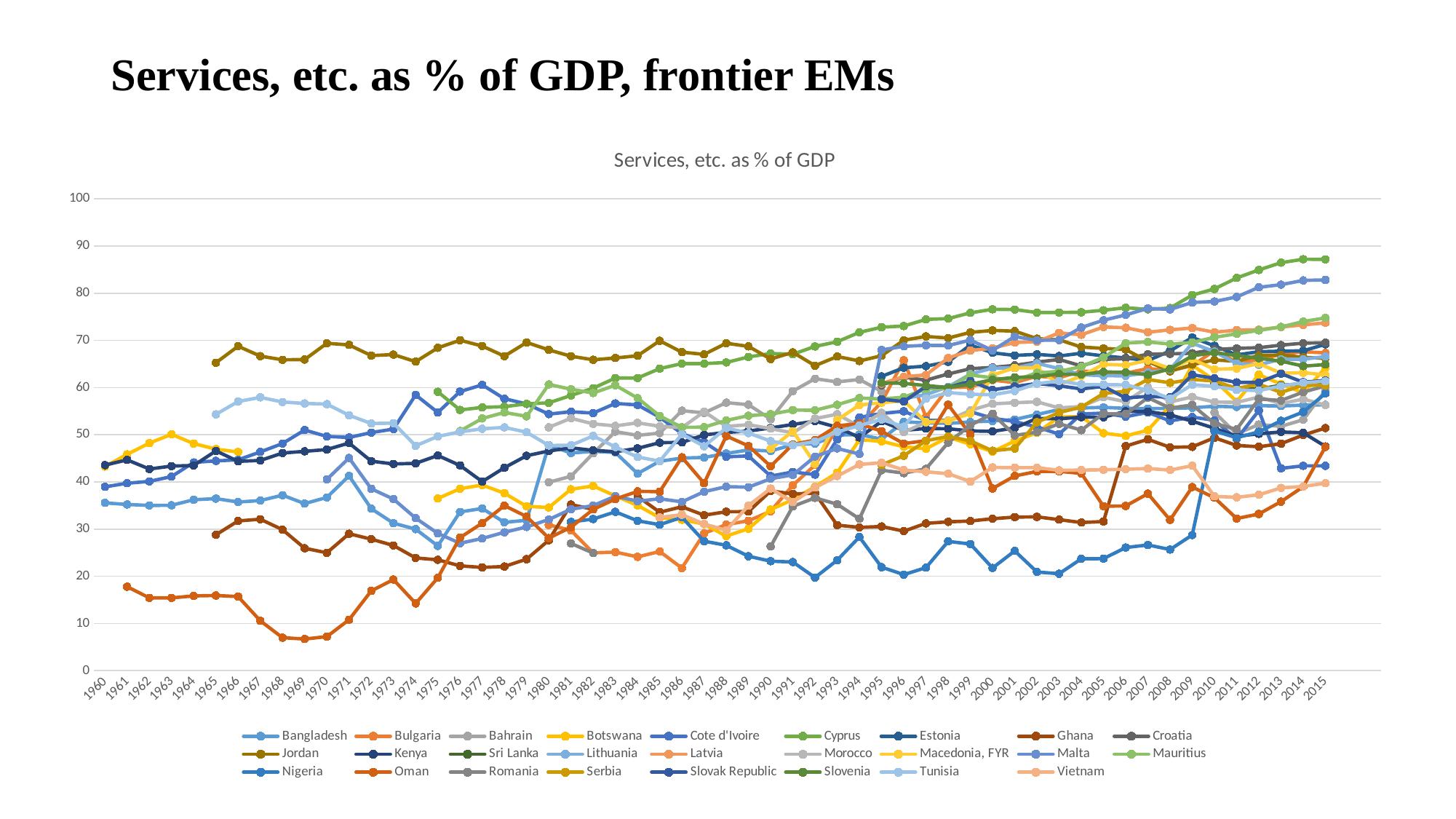

# Services, etc. as % of GDP, frontier EMs

### Chart: Services, etc. as % of GDP

| Category | Bangladesh | Bulgaria | Bahrain | Botswana | Cote d'Ivoire | Cyprus | Estonia | Ghana | Croatia | Jordan | Kenya | Sri Lanka | Lithuania | Latvia | Morocco | Macedonia, FYR | Malta | Mauritius | Nigeria | Oman | Romania | Serbia | Slovak Republic | Slovenia | Tunisia | Vietnam |
|---|---|---|---|---|---|---|---|---|---|---|---|---|---|---|---|---|---|---|---|---|---|---|---|---|---|---|
| 1960 | 35.55187205515365 | None | None | 43.26135517498139 | 38.953292872977194 | None | None | None | None | None | 43.55955942254619 | None | None | None | None | None | None | None | None | None | None | None | None | None | None | None |
| 1961 | 35.21764629960464 | None | None | 45.84819760133183 | 39.71419330064601 | None | None | None | None | None | 44.66722695122346 | None | None | None | None | None | None | None | None | 17.791411042944784 | None | None | None | None | None | None |
| 1962 | 35.017564215337885 | None | None | 48.23018543149988 | 40.11403250864811 | None | None | None | None | None | 42.73219770774283 | None | None | None | None | None | None | None | None | 15.4228855721393 | None | None | None | None | None | None |
| 1963 | 35.0487389633338 | None | None | 50.09823182711198 | 41.1326871791993 | None | None | None | None | None | 43.35157446127159 | None | None | None | None | None | None | None | None | 15.42056074766355 | None | None | None | None | None | None |
| 1964 | 36.22013889634556 | None | None | 48.125154373527195 | 44.13483131183428 | None | None | None | None | None | 43.48077637953772 | None | None | None | None | None | None | None | None | 15.837104072398189 | None | None | None | None | None | None |
| 1965 | 36.45828047818216 | None | None | 46.95121951219512 | 44.454299379039384 | None | None | 28.794992175273865 | None | 65.25725929699439 | 46.579958037119226 | None | None | None | None | None | None | None | None | 15.929203539823009 | None | None | None | None | 54.32207108380869 | None |
| 1966 | 35.73754385228888 | None | None | 46.34146341463415 | 44.67408961779752 | None | None | 31.72866520787746 | None | 68.76750700280112 | 44.35726635915269 | None | None | None | None | None | None | None | None | 15.702479338842975 | None | None | None | None | 57.04911092294667 | None |
| 1967 | 36.044693221747906 | None | None | None | 46.358852879921166 | None | None | 32.09233060312733 | None | 66.66666666666667 | 44.54301822811392 | None | None | None | None | None | None | None | None | 10.567010309278352 | None | None | None | None | 57.92029132106008 | None |
| 1968 | 37.18191451434343 | None | None | None | 48.13997182658324 | None | None | 29.880478087649404 | None | 65.88555858310629 | 46.12778887697122 | None | None | None | None | None | None | None | None | 6.98856416772554 | None | None | None | None | 56.93378547206854 | None |
| 1969 | 35.40077706577314 | None | None | None | 51.00310913164664 | None | None | 25.938566552901023 | None | 65.93981683384212 | 46.48456952113031 | None | None | None | None | None | None | None | None | 6.7 | None | None | None | None | 56.64383561643835 | None |
| 1970 | 36.70941717814663 | None | None | None | 49.63957238077178 | None | None | 24.974358974358974 | None | 69.380028395646 | 46.87438817589702 | None | None | None | None | None | 40.52882911023393 | None | None | 7.209737827715355 | None | None | None | None | 56.491120636864665 | None |
| 1971 | 41.28485001301143 | None | None | None | 49.426868014464056 | None | None | 29.013187812642112 | None | 69.0391459074733 | 48.24756166017612 | None | None | None | None | None | 45.07945475608116 | None | None | 10.79136690647482 | None | None | None | None | 54.1242495432002 | None |
| 1972 | 34.325991897178575 | None | None | None | 50.461275868892706 | None | None | 27.86624203821656 | None | 66.78160919540231 | 44.39467915214866 | None | None | None | None | None | 38.54656018316852 | None | None | 16.90340909090909 | None | None | None | None | 52.38044062332079 | None |
| 1973 | 31.25080951363508 | None | None | None | 51.2072936187144 | None | None | 26.521739130434785 | None | 66.99438202247191 | 43.79607346421786 | None | None | None | None | None | 36.35630368629868 | None | None | 19.303423848878392 | None | None | None | None | 52.463301829881345 | None |
| 1974 | 29.9907187171958 | None | None | None | 58.44384368067333 | None | None | 23.880245167373882 | None | 65.49640287769785 | 43.93481572219855 | None | None | None | None | None | 32.32194697651828 | None | None | 14.24802110817942 | None | None | None | None | 47.66086186540732 | None |
| 1975 | 26.434813560694177 | None | None | 36.48564939087343 | 54.71539980368772 | 59.10506373565112 | None | 23.49219738506959 | None | 68.4196755625327 | 45.59874195989406 | None | None | None | None | None | 29.085594889607226 | None | None | 19.67684613046757 | None | None | None | None | 49.654947916666664 | None |
| 1976 | 33.63634027360901 | None | None | 38.561102706337195 | 59.15619051564247 | 55.256072721918606 | None | 22.207037922787837 | None | 70.03340538416192 | 43.49346686487755 | None | None | None | None | None | 27.001953174063598 | 50.791066197782285 | None | 28.19180142485582 | None | None | None | None | 50.601405263784685 | None |
| 1977 | 34.3728691714734 | None | None | 39.339513325608344 | 60.57692373098412 | 55.80240840725108 | None | 21.882284382284382 | None | 68.80144879815607 | 40.0621685865789 | None | None | None | None | None | 28.006778043251895 | 53.45229953026174 | None | 31.263209625769996 | None | None | None | None | 51.26243714560821 | None |
| 1978 | 31.439979007861275 | None | None | 37.60566598126571 | 57.63966744160125 | 55.95261233274624 | None | 22.069634470083724 | None | 66.65730731433385 | 43.003797688803 | None | None | None | None | None | 29.31860883390558 | 54.72765895248221 | None | 34.97096302472657 | None | None | None | None | 51.561618062088435 | None |
| 1979 | 31.861533133538288 | None | None | 34.822646657571624 | 56.53761127743904 | 56.54176113014942 | None | 23.627237995355458 | None | 69.559427366552 | 45.55380680700374 | None | None | None | None | None | 30.452232923708245 | 53.90305238298295 | None | 32.65606824350524 | None | None | None | None | 50.538492221779016 | None |
| 1980 | 47.81239611758302 | 30.89891834337196 | 39.92746740350574 | 34.57413249211356 | 54.379273565680805 | 56.76706595598306 | None | 27.637437088656604 | None | 67.99206649036645 | 46.55847444834505 | None | None | None | 51.56975488433988 | None | 32.031223811550205 | 60.660827327515385 | None | 28.09157349595857 | None | None | None | None | 47.72363826245879 | None |
| 1981 | 46.12221226340486 | 29.726652739551895 | 41.184155226627794 | 38.44375963020031 | 54.87793898138351 | 58.3333294359609 | None | 35.19545865049671 | None | 66.6412620989254 | 47.22493795592991 | None | None | None | 53.496539623904326 | None | 34.210106736096634 | 59.65447695771552 | 31.518725669187898 | 30.39524466975453 | 26.963797814207652 | None | None | None | 47.77652649215812 | None |
| 1982 | 46.49080695713592 | 24.96745262548821 | 46.06070907499271 | 39.132325758399475 | 54.58658711516263 | 59.86925359033537 | None | 34.17510836506454 | None | 65.8902382374411 | 46.697711025119695 | None | None | None | 52.31080783650503 | None | 34.98725169389895 | 58.84464573009268 | 32.133492102083444 | 34.168773121454244 | 24.90942028985507 | None | None | None | 49.75276220219085 | None |
| 1983 | 46.2410309979475 | 25.12213220160291 | 50.65508402164626 | 37.02743098294356 | 56.637500655961226 | 62.01284317848638 | None | None | None | 66.27115468681696 | 46.40880001612147 | None | None | None | 51.8800304152342 | None | 36.95754856541099 | 60.49705617809648 | 33.655573422912816 | 36.36264229945043 | None | None | None | None | 47.404114545642514 | None |
| 1984 | 41.75682804905471 | 24.112674452804054 | 49.87402110997618 | 35.02636022190828 | 56.317245376404244 | 62.030807100449195 | None | 36.942471687749084 | None | 66.73985900843638 | 47.11676384087508 | None | None | None | 52.52558499355546 | None | 35.925729844067 | 57.775191765597356 | 31.752493562416756 | 37.986153139256295 | None | None | None | None | 45.27731573393429 | None |
| 1985 | 44.38767039573847 | 25.254203331843613 | 50.35321535212292 | 32.40879623744757 | 53.71634360197759 | 64.01970156632466 | None | 33.576954525441856 | None | 69.91175472338502 | 48.33190548632319 | None | None | None | 51.79087944551656 | None | 36.416243111822055 | 53.98778857644344 | 30.932555620757622 | 37.938020137678166 | None | None | None | None | 44.397669978951484 | 32.478632333990795 |
| 1986 | 45.04422881625129 | 21.739798572036502 | 55.1076675089309 | 31.980102365927358 | 50.256021462071175 | 65.08214217518584 | None | 34.72953368690463 | None | 67.50464588065249 | 48.37906845801336 | None | None | None | 51.50128817005051 | None | 35.774986492928775 | 51.58126230820639 | 32.509407494179065 | 45.222860019914215 | None | None | None | None | 50.11852136587866 | 33.055090717417215 |
| 1987 | 45.18062308172855 | 29.092127853494137 | 54.63166493897326 | 31.053093604707872 | 48.45280418795104 | 65.07133967942357 | None | 32.943889770188896 | None | 67.02835141757087 | 49.95777438241715 | None | None | None | 54.888997904836636 | None | 37.919188648130444 | 51.60559678793608 | 27.437065944998253 | 39.721646791025066 | None | None | None | None | 47.55714671326487 | 31.08014016031275 |
| 1988 | 46.03311235377806 | 30.958430077909423 | 56.80116370950363 | 28.51061501422631 | 45.30984646890525 | 65.32391655768227 | None | 33.682301934421105 | None | 69.39596664727554 | 50.503228075392734 | None | None | None | 51.772204590966744 | None | 39.00182877930122 | 53.03416496022607 | 26.56374181886943 | 49.741048224530935 | None | None | None | None | 51.435858806116116 | 29.740597122642953 |
| 1989 | 46.78282486377307 | 31.764656858659794 | 56.37617539753563 | 30.083473022302016 | 45.499865295442135 | 66.49386358274198 | None | 33.70280353466551 | None | 68.73067830514638 | 50.78312780364666 | None | None | None | 52.12864220423877 | None | 38.88208879496106 | 54.037161839549285 | 24.24677532073359 | 47.635697635697625 | None | None | None | None | 50.35545998284392 | 34.9944825933221 |
| 1990 | 46.55015098250438 | 33.77652828274287 | 53.31607142857142 | 34.126760884604565 | 41.23436156837919 | 67.21446285635285 | None | 38.07736555930437 | None | 66.04975851292666 | 51.444063841216526 | None | None | None | 51.293788559200046 | 46.99611277422814 | 40.67949974333847 | 54.355828220858896 | 23.205110192678386 | 43.31723385786463 | 26.316457302372797 | None | None | None | 48.65860018775424 | 38.58896078737857 |
| 1991 | 47.89663408137801 | 39.297013157681256 | 59.253482744713935 | 36.24671831199856 | 42.10759370652959 | 67.06920309760426 | None | 37.457905723666904 | None | 67.4656233381448 | 52.18484314606875 | None | None | None | 50.402079352222515 | 50.77140180333769 | 41.48153392126277 | 55.22729615797428 | 23.018601316788477 | 47.96367638965327 | 34.81753944439067 | None | None | None | 47.78532415103301 | 35.71642837135682 |
| 1992 | 48.1374101473107 | 43.567870969173256 | 61.87860501567398 | 39.00027741032326 | 41.548313786097815 | 68.71636240051484 | None | 37.589512786056694 | None | 64.63762486617784 | 52.8841430899608 | None | None | None | 53.41695959003117 | 43.85159610106427 | 45.37105768491071 | 55.196116613159504 | 19.73632341209909 | 48.87737839136157 | 36.62259940492291 | None | None | None | 48.55562384757222 | 38.797813461200256 |
| 1993 | 49.933025824862334 | 51.51503619189697 | 61.20364138495371 | 41.94323084109581 | 49.03090197897173 | 69.70714906289226 | None | 30.83398420550204 | None | 66.58112913263639 | 51.58245197134801 | None | None | None | 54.363688606944514 | 53.141006063993665 | 47.102747471996096 | 56.35345717231657 | 23.412552313687556 | 51.898576067949044 | 35.26558937820105 | None | None | None | 50.62432630195835 | 41.229733846004365 |
| 1994 | 50.045068532558965 | 51.88473544336515 | 61.714681297664974 | 48.94295971280415 | 53.6965462304776 | 71.70679650011697 | None | 30.364078705877333 | None | 65.63935275205753 | 49.43266233092352 | None | None | None | 51.74638019060874 | 56.297770469829175 | 45.9141252796467 | 57.78566846290546 | 28.330473065334605 | 52.360437259678285 | 32.17864254052981 | None | None | None | 51.94227020106498 | 43.7037187392437 |
| 1995 | 49.05581837449304 | 56.935490488719296 | 59.18941798624252 | 48.62198685761338 | 54.50439667324972 | 72.78759466282006 | 62.37228152291797 | 30.554174420752062 | 60.50914109768692 | 66.75365434460382 | 52.849303546468164 | None | 57.42693882837961 | 60.84134353395788 | 54.65757618259652 | 56.806839702588405 | 67.98411122144985 | 57.58789236336469 | 21.92312217460112 | 50.73957528593771 | 42.47550955369885 | 43.610536043038174 | 57.54266148311529 | 61.01477851015999 | 53.242472351532435 | 44.061390779433424 |
| 1996 | 52.72106941104089 | 65.77056553640203 | None | 47.46528791780604 | 54.97902715355115 | 73.04439161921609 | 64.20057106519869 | 29.563403367605424 | 62.21931528631135 | 70.0383636651491 | 50.932992270839165 | None | 57.693697251988205 | 62.30409826984265 | 50.5513983368984 | 57.18323483898219 | 68.73684599195066 | 57.960863656350604 | 20.349430094128945 | 48.1299899562501 | 41.86027200088575 | 45.5476814344661 | 57.03343814741096 | 60.89021745742388 | 51.704910357908126 | 42.510917161204816 |
| 1997 | 52.538515441929064 | 53.73975403570213 | None | 47.030475922143175 | 53.03053732788297 | 74.44113743831576 | 64.5424412959376 | 31.216243010667405 | 61.56771977319598 | 70.83630170172876 | 51.32144135112543 | None | 58.497041615568875 | 62.67412691323603 | 52.630858803743216 | 52.68546865069853 | 68.95374523060444 | 59.68583926570097 | 21.830966032618942 | 48.757697676328085 | 42.78568583467852 | 48.72946676727709 | 60.264158042899176 | 60.429460552247484 | 57.657358047635356 | 42.15347961535516 |
| 1998 | 52.41132878216982 | 59.98145232448802 | None | 49.48072484827763 | 53.04522872949799 | 74.6205971624197 | 65.44710201357215 | 31.54053338328285 | 62.87500412485375 | 70.49028229530154 | 51.27324109882287 | None | 60.15764058627649 | 66.26226254473964 | 53.05132884246183 | 52.924549391879204 | 68.9007543538323 | 59.86652912502337 | 27.3927744738783 | 56.372305904953365 | 48.33630466374028 | 49.64797841069047 | 60.01793561640002 | 60.0182062106086 | 58.93837095637545 | 41.727951952454006 |
| 1999 | 52.71248255686165 | 60.13109011499931 | None | 47.99546921123086 | 54.890603843477784 | 75.82952949438203 | 69.03320389232825 | 31.710556577456263 | 64.00285714569281 | 71.69695794461217 | 50.81217996655876 | None | 62.8465391426529 | 67.84870990440884 | 55.16721728152557 | 54.49944618471931 | 70.06679695475891 | 62.666846263609585 | 26.835615697930233 | 50.07906562181734 | 52.00072827318336 | 48.70613710506414 | 61.381977749140844 | 60.6937413878031 | 58.58197490470931 | 40.07080592656625 |
| 2000 | 52.9136505318556 | 61.57447220125961 | None | 46.422843543749956 | 53.50640462599863 | 76.586386583644 | 67.35825167696365 | 32.198988431575096 | 64.26762699568854 | 72.10904834869373 | 50.71601712852682 | None | 64.12726156342731 | 68.34452182612648 | 56.55369954007297 | 62.62947218763269 | 67.87364980465262 | 62.06297528389779 | 21.760630530192017 | 38.60224515372103 | 54.46498628591303 | 46.60602808425012 | 59.51651157565154 | 61.679292637206906 | 58.477547266381116 | 43.067019718593556 |
| 2001 | 53.235353726203094 | 61.046022934401186 | None | 48.663495701618274 | 52.79675566494706 | 76.53718450019504 | 66.81354963241787 | 32.53736330409143 | 64.70522426737843 | 71.96600579063752 | 51.44678472068305 | None | 64.1493873854181 | 69.55776232334883 | 56.78244795686669 | 64.19015632747377 | 70.82463984103329 | 61.500420212348615 | 25.374424296192704 | 41.26455684355488 | 49.862067540896184 | 47.083391390111494 | 60.229820399639834 | 62.14857182905175 | 59.273527007101215 | 43.01529236767108 |
| 2002 | 54.28915181615873 | 62.39605446971236 | None | 50.42492741922964 | 51.62606411108413 | 75.90133524344776 | 67.0378999217619 | 32.59115504920204 | 65.38875811119628 | 70.36409376189705 | 53.45729138667099 | None | 65.13354790526468 | 69.71217058006442 | 56.984706062270305 | 64.16232416992256 | 70.00405447303775 | 63.11132098084327 | 20.91597284361001 | 42.20583868093842 | 50.544478399363655 | 52.65332373205236 | 60.86011271232877 | 62.31533296477604 | 60.82599235559138 | 43.02142887940327 |
| 2003 | 55.34053615479214 | 62.072971002652125 | None | 53.76375587021474 | 50.145623941542695 | 75.91793129416709 | 66.68437743228205 | 32.00406751678433 | 65.95965902416496 | 70.12373846474367 | 53.39547005599064 | None | 64.01763075126038 | 71.5835019433447 | 55.68274922003298 | 60.621161350343264 | 70.06558070657923 | 63.43542074987073 | 20.542435276356358 | 42.23870548916833 | 52.32395193881148 | 54.71032427119407 | 60.37480935233561 | 62.895089647979574 | 61.393290651067744 | 42.454462027036 |
| 2004 | 55.67153082496319 | 63.509383008800754 | None | 53.859451165501184 | 54.39966565509419 | 75.95804891574716 | 67.27789256198346 | 31.394730758600236 | 64.59061784312875 | 68.5906594867469 | 53.72877810056222 | None | 62.72254886648471 | 71.18391535825633 | 56.002786623346054 | 62.444959681556114 | 72.73474371316537 | 64.41556894793237 | 23.699067029019353 | 41.797597042513864 | 50.97586308183719 | 55.84264019575444 | 59.705256528079296 | 62.76488053446586 | 60.66422860544041 | 42.50673321066212 |
| 2005 | 55.809485729000144 | 63.2521103395393 | None | 50.333612813385386 | 54.58991062229277 | 76.38686992457743 | 66.72335475849069 | 31.603078655397592 | 65.95424587919896 | 68.29661459236529 | 53.7092319789969 | None | 62.51092586425179 | 72.83634443855085 | 57.94204628916536 | 64.94693162467387 | 74.27330138397454 | 66.38176183379521 | 23.73674882925637 | 34.848966613672495 | 54.47119546950952 | 58.73882953448091 | 60.256773947879395 | 63.31790119244498 | 60.608579017962825 | 42.56888121566607 |
| 2006 | 55.594402853772266 | 63.02903465450521 | None | 49.75777155822718 | 53.842625002309866 | 76.91520302705145 | 66.26231394503809 | 47.59941301402393 | 66.13488656037318 | 68.07347102131796 | 54.96807264987309 | None | 62.488319165413984 | 72.67768392840043 | 57.01497097666163 | 64.74261864275776 | 75.3908920027341 | 69.42045116871736 | 26.084369629394015 | 34.89709633460289 | 54.39628730348457 | 59.2375829701405 | 57.80463704778454 | 63.23574691709495 | 60.570078084031934 | 42.688483512549865 |
| 2007 | 55.55563705686362 | 64.04014293949281 | None | 50.963655363958836 | 54.73347822862886 | 76.57429237516959 | 65.71843562567679 | 49.02544222653394 | 67.07120731097507 | 65.54076577768662 | 54.91669958896165 | None | 63.18293900647962 | 71.72664687103138 | 60.10169591464758 | 65.75621231073687 | 76.78759986452293 | 69.68790533922757 | 26.633749174928674 | 37.50386236389029 | 57.858747632434905 | 61.71221182258425 | 58.12861151999168 | 62.70831210489896 | 59.4224489751403 | 42.83327545038415 |
| 2008 | 55.56897015915436 | 63.57660400700631 | None | 56.17349990478665 | 52.93190290596274 | 76.85255687875005 | 67.7617472736216 | 47.34710943578072 | 67.14358934169779 | 63.46162287969995 | 54.21237768755027 | None | 63.82770304313957 | 72.23033007545416 | 56.95042719139105 | 64.01539969200616 | 76.56377683678777 | 69.2076363449554 | 25.667110163020922 | 31.947937706304103 | 55.655222552043114 | 61.013892784453795 | 57.95444391267471 | 63.96457911747909 | 57.69411297280558 | 42.509159696469226 |
| 2009 | 55.705557919008996 | 64.64861150200046 | None | 64.72920018182258 | 53.75321673136476 | 79.59194859770395 | 70.6197474629447 | 47.43678425293971 | 67.27526014813799 | 64.86755993069738 | 52.8728399963733 | None | 69.41940273817086 | 72.62668340937523 | 58.02014291476284 | 66.05091400204816 | 78.03580428979447 | 69.5629020332009 | 28.74467095943824 | 38.919555180513086 | 56.32113506930788 | 61.73316371012666 | 62.7192572903252 | 66.71907865417789 | 60.60902178667485 | 43.44332249213442 |
| 2010 | 56.04500703220744 | 67.83880848344769 | 54.726375878008184 | 61.55987428637131 | 53.06230411831569 | 80.8999141146158 | 68.83560633011089 | 49.364662696308606 | 68.06937431466307 | 65.85905078761957 | 51.376123102344316 | 60.85893144067461 | 67.60915631069402 | 71.73602753701861 | 56.93632413495007 | 63.871251666883175 | 78.24134834565173 | 70.65 | 50.78884367178054 | 36.635999840337774 | 52.38662839083443 | 61.37432981292497 | 61.96074517360361 | 67.41257857089306 | 60.26382282483379 | 36.94247178181023 |
| 2011 | 55.89587912816132 | 65.45523676485378 | 50.19195933456563 | 57.0364489283535 | 49.095000891103396 | 83.23079557128182 | 66.92733294609681 | 47.73498963813681 | 68.30940730347976 | 65.57323045849976 | 49.684975728764314 | 59.955382520105886 | 65.11581187704985 | 72.16467080150565 | 56.860834439944455 | 64.0353952165378 | 79.20476540078755 | 71.40801798938544 | 49.36370485470241 | 32.24044177321798 | 51.15145809408909 | 59.81592151030932 | 61.11010370638594 | 66.79447467623272 | 59.51484350952566 | 36.732759423874626 |
| 2012 | 56.162386740461955 | 65.8387973337574 | 52.17519162340617 | 62.734019618008574 | 55.12486110044665 | 84.92832527294316 | 67.59619800969635 | 47.46159600242951 | 68.45383618054174 | 66.80523653261187 | 50.20208425173984 | 59.687329920376634 | 64.82640076943379 | 72.24879263393323 | 57.98957039598983 | 65.10191139604244 | 81.24930796121419 | 72.11681144708214 | 50.63202316170208 | 33.19899040255028 | 57.58139875063206 | 60.72044502064803 | 61.08798951439035 | 66.21449468782504 | 59.361319067500176 | 37.266805919358944 |
| 2013 | 56.08770289898116 | 67.084651923216 | 51.77987761170364 | 60.73721223431989 | 42.867346305222036 | 86.4688394148352 | 67.71341389728097 | 48.111930262141755 | 68.99468328146303 | 66.90595330048417 | 50.600662400871535 | 60.48093493249716 | 65.99289145705006 | 72.83369615241685 | 56.59880769244868 | 63.03027666210219 | 81.81346535827578 | 72.86214054934668 | 52.96642189879017 | 35.814773326304696 | 57.26730288156329 | 58.983033189485525 | 62.95553064314885 | 65.59879116074978 | 60.33563746896977 | 38.73620287802621 |
| 2014 | 56.28189133858206 | 67.6023713422024 | 53.180317004121456 | 58.910660674173265 | 43.40768469781237 | 87.19742494840813 | 67.78952743650648 | 49.9275987705574 | 69.40865162332763 | 66.4257408492582 | 50.421893214244676 | 60.79758855307745 | 66.01529901579744 | 73.28280638339763 | 57.553544632991894 | 63.14889285472446 | 82.71039954661376 | 73.98537981448916 | 54.81807600407169 | 38.977148725848885 | 59.0419252832978 | 60.49679894563907 | 61.130058869957125 | 64.5497993239291 | 61.020514888164115 | 39.03639442376765 |
| 2015 | 56.34620456525812 | 67.34128122092572 | 59.38588366378088 | 64.18576949962919 | 43.404974502697556 | 87.16939313304168 | 69.17209006721835 | 51.41526971759267 | 69.50386606472391 | 66.18538375225897 | 47.53668726116672 | 60.610252440471626 | 66.56906607952962 | 73.72240631932648 | 56.29905388065581 | 62.70064514419885 | 82.81794112660259 | 74.76857078347257 | 58.75982578948546 | 47.42271880819367 | 60.340202920882206 | 60.454863360876054 | 61.517110737042714 | 64.86959381763778 | 61.35297317530593 | 39.73328957642775 |